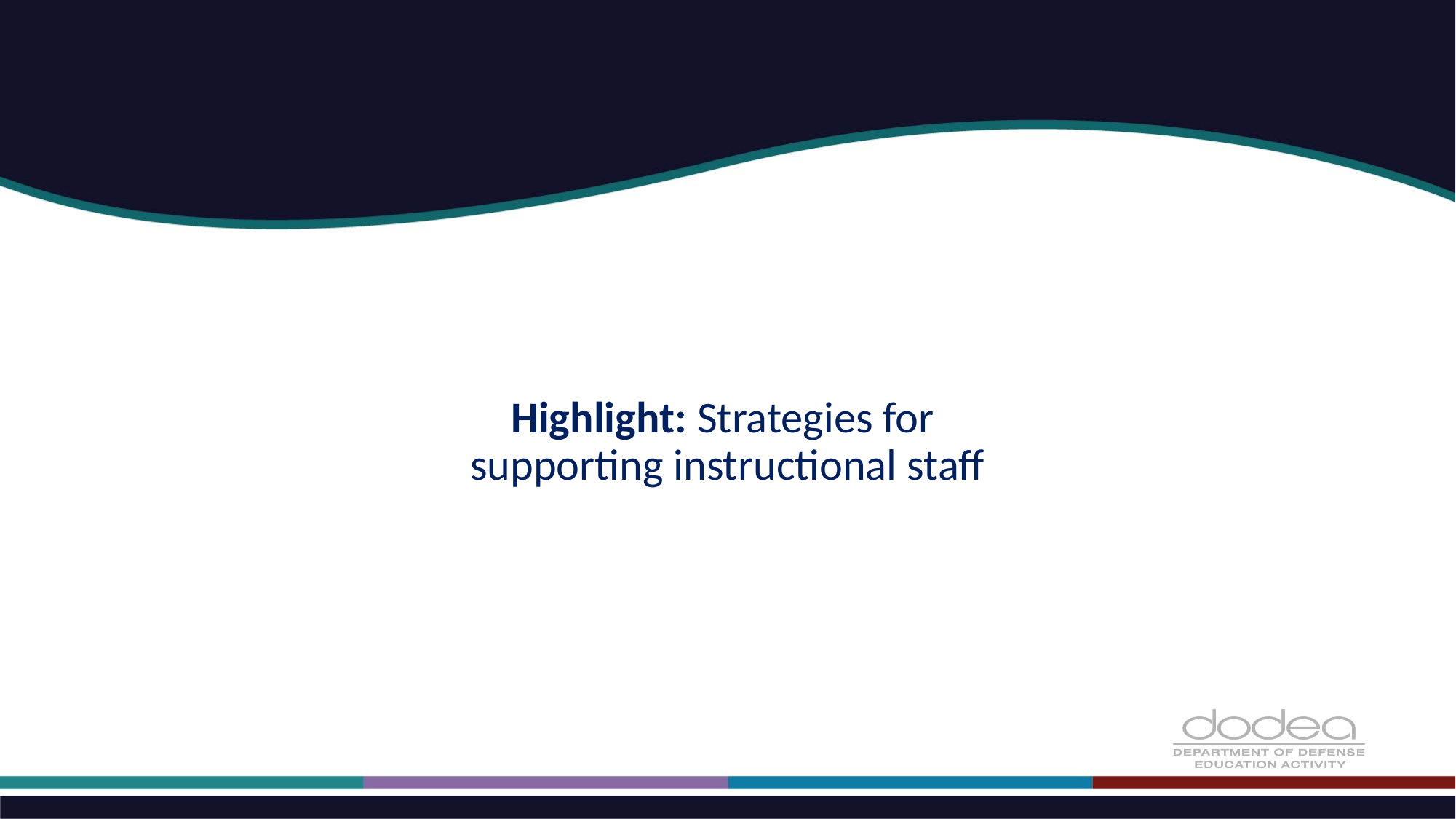

# Highlight: Strategies for supporting instructional staff